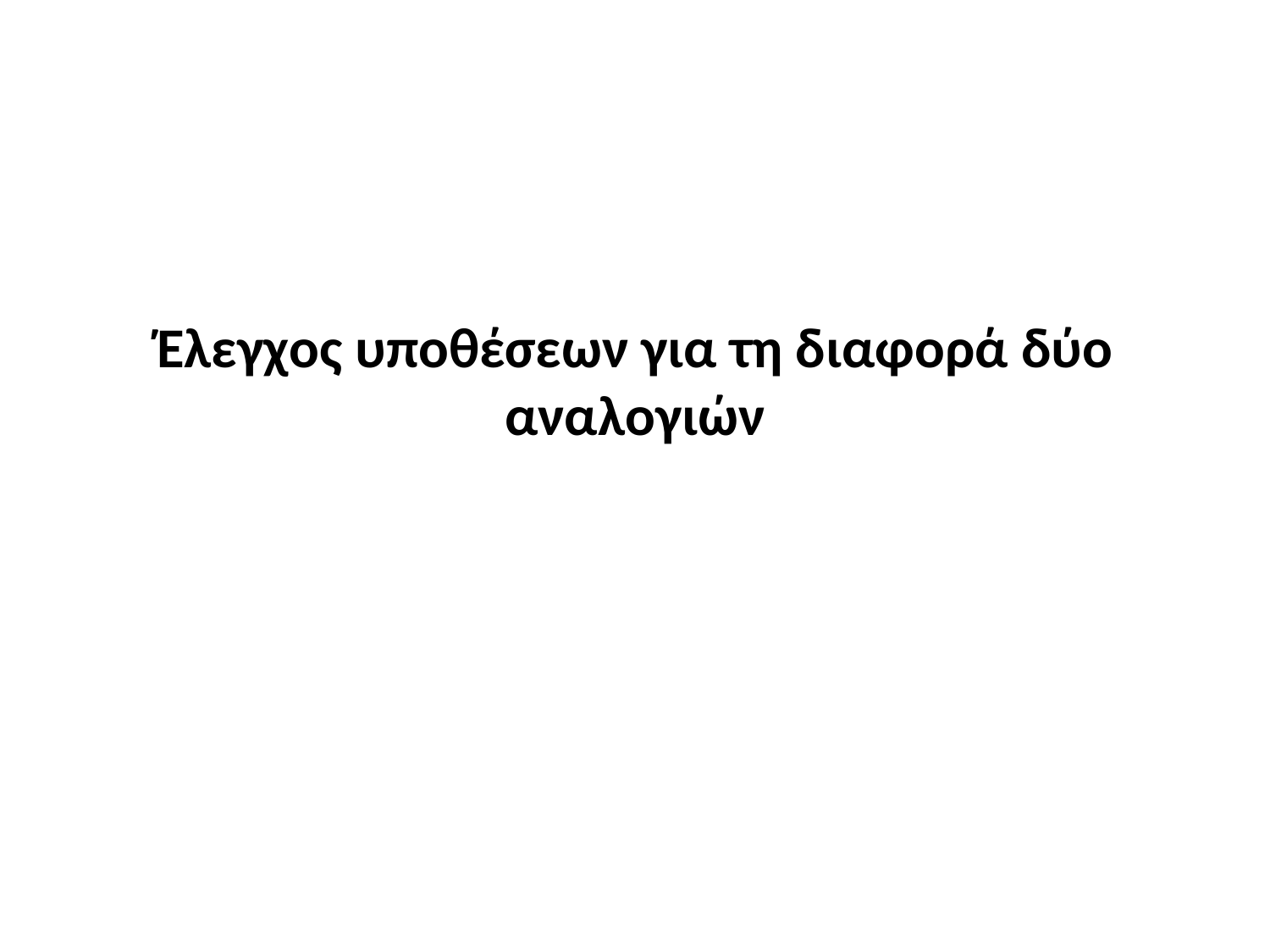

# Έλεγχος υποθέσεων για τη διαφορά δύο αναλογιών